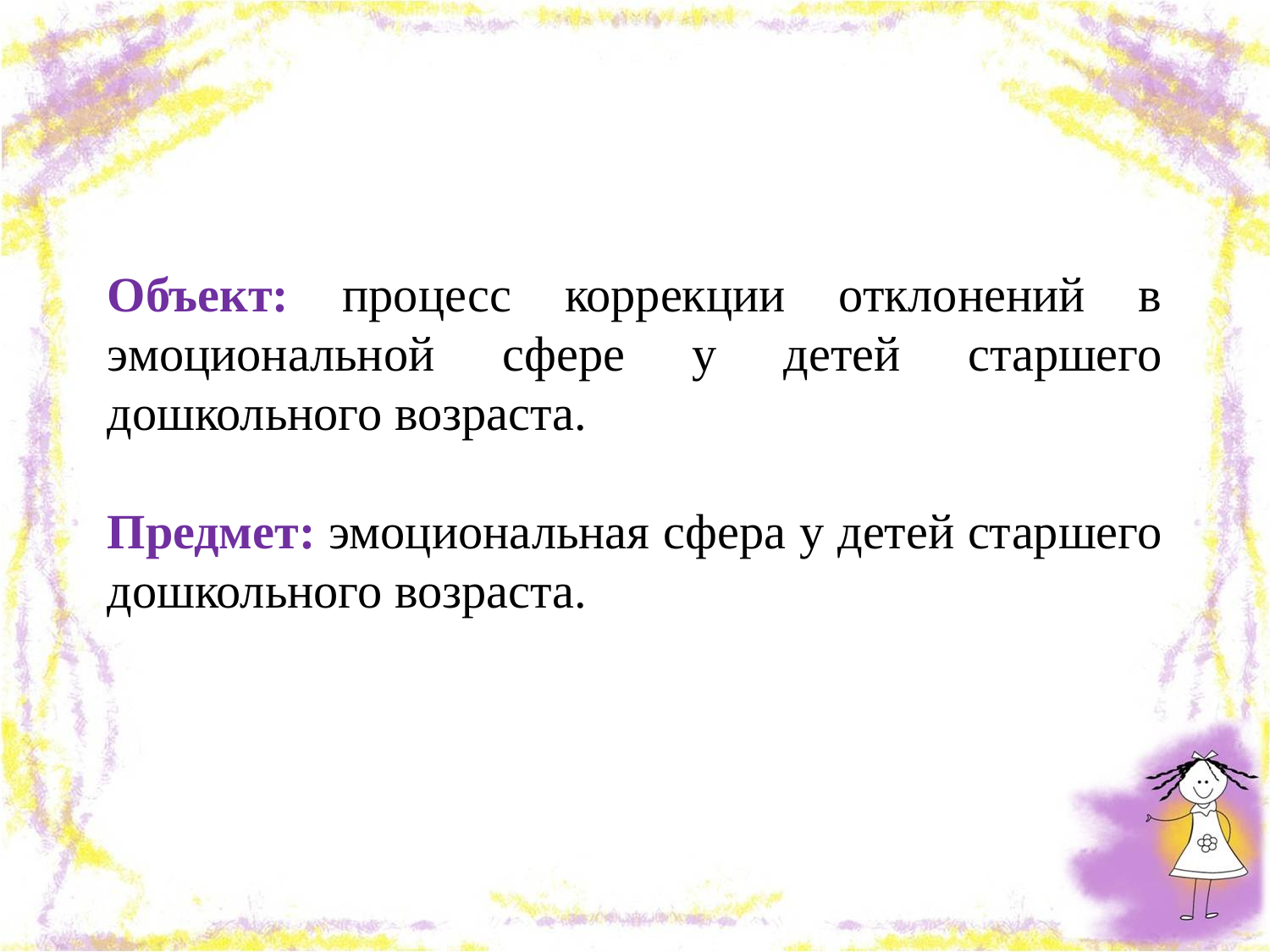

Объект: процесс коррекции отклонений в эмоциональной сфере у детей старшего дошкольного возраста.

Предмет: эмоциональная сфера у детей старшего дошкольного возраста.